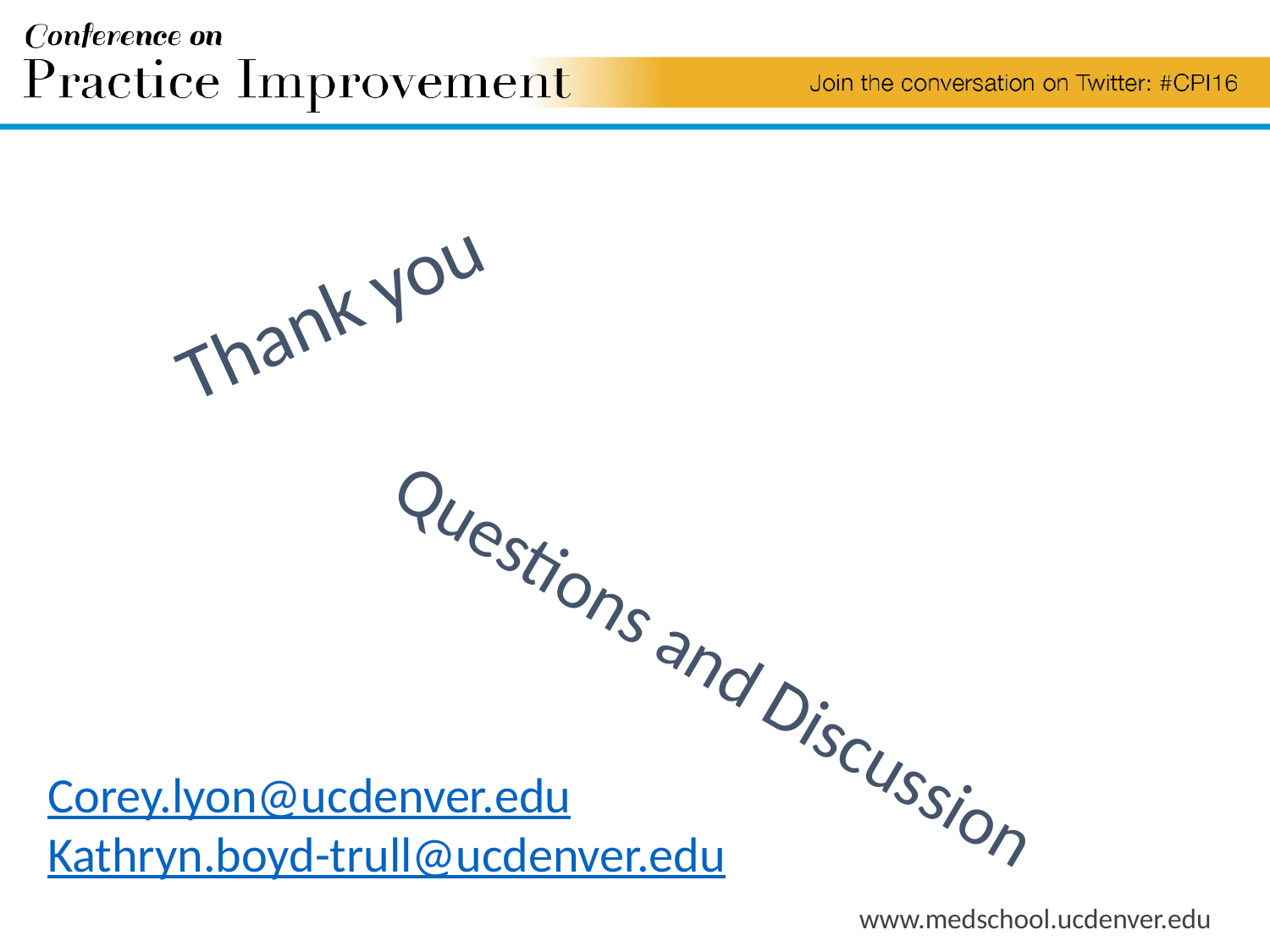

Thank you
Questions and Discussion
Corey.lyon@ucdenver.edu
Kathryn.boyd-trull@ucdenver.edu